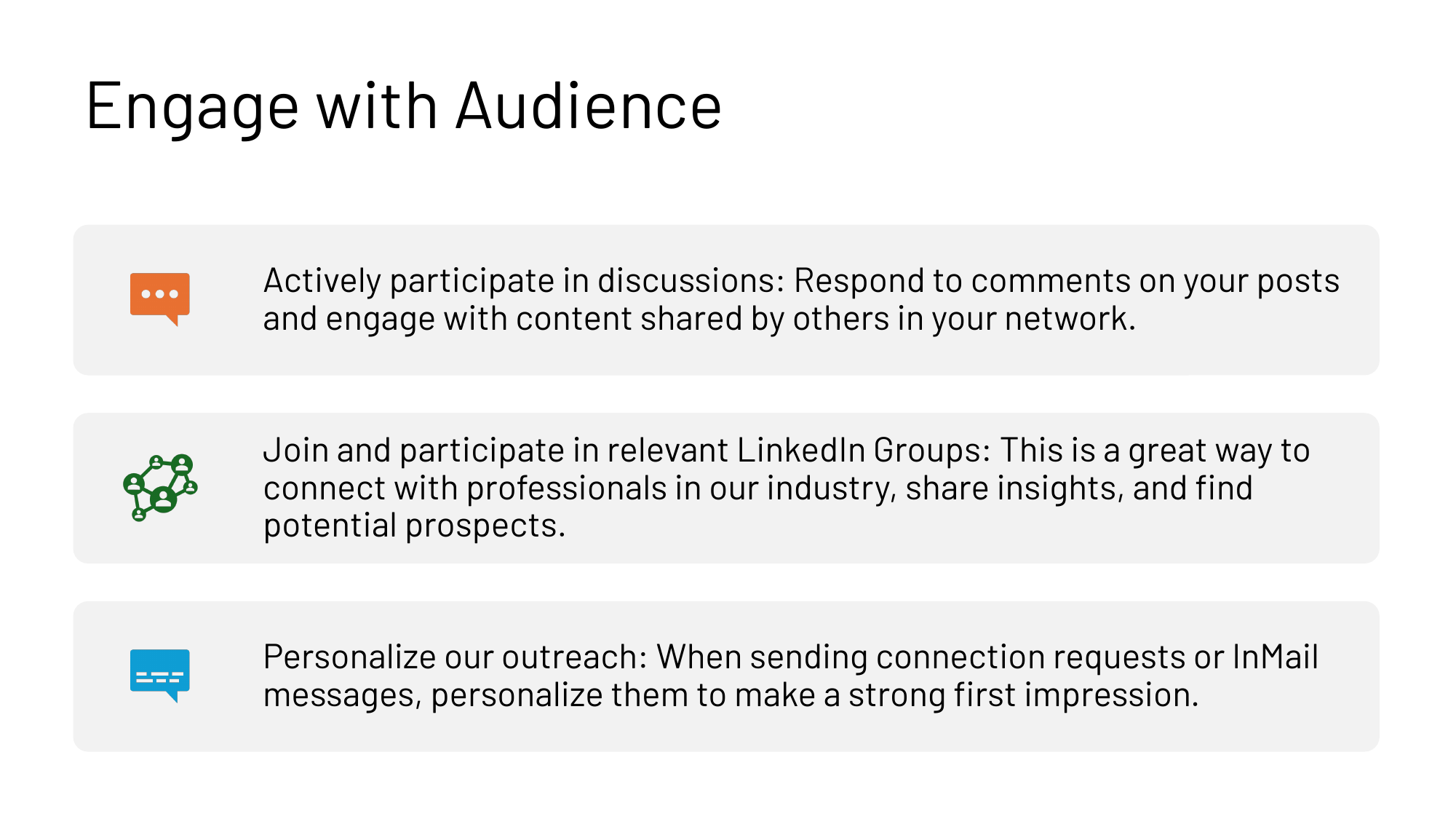

# Engage with Audience
Actively participate in discussions: Respond to comments on your posts and engage with content shared by others in your network.
Join and participate in relevant LinkedIn Groups: This is a great way to connect with professionals in our industry, share insights, and find potential prospects.
Personalize our outreach: When sending connection requests or InMail messages, personalize them to make a strong first impression.